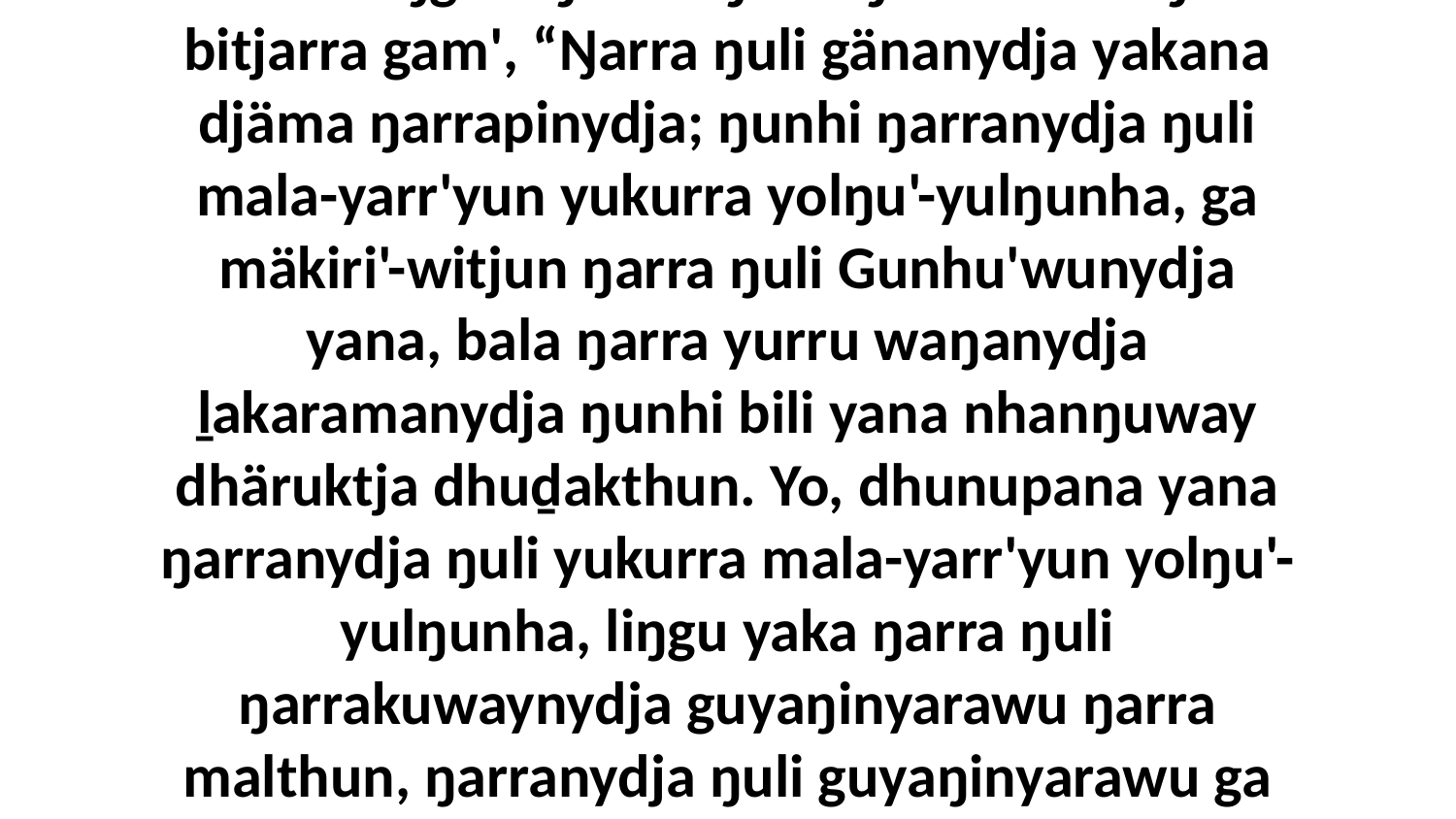

30 Bala ŋayi Djesuyu ḻakaraŋala ŋurikala walalaŋgala ŋurru'-ŋurruŋuwala wal'ŋu bitjarra gam', “Ŋarra ŋuli gänanydja yakana djäma ŋarrapinydja; ŋunhi ŋarranydja ŋuli mala-yarr'yun yukurra yolŋu'-yulŋunha, ga mäkiri'-witjun ŋarra ŋuli Gunhu'wunydja yana, bala ŋarra yurru waŋanydja ḻakaramanydja ŋunhi bili yana nhanŋuway dhäruktja dhuḏakthun. Yo, dhunupana yana ŋarranydja ŋuli yukurra mala-yarr'yun yolŋu'-yulŋunha, liŋgu yaka ŋarra ŋuli ŋarrakuwaynydja guyaŋinyarawu ŋarra malthun, ŋarranydja ŋuli guyaŋinyarawu ga djälwu malthun ŋuriki bili yana ŋunhi ŋayi djuy'yurruna lili ŋarranha.